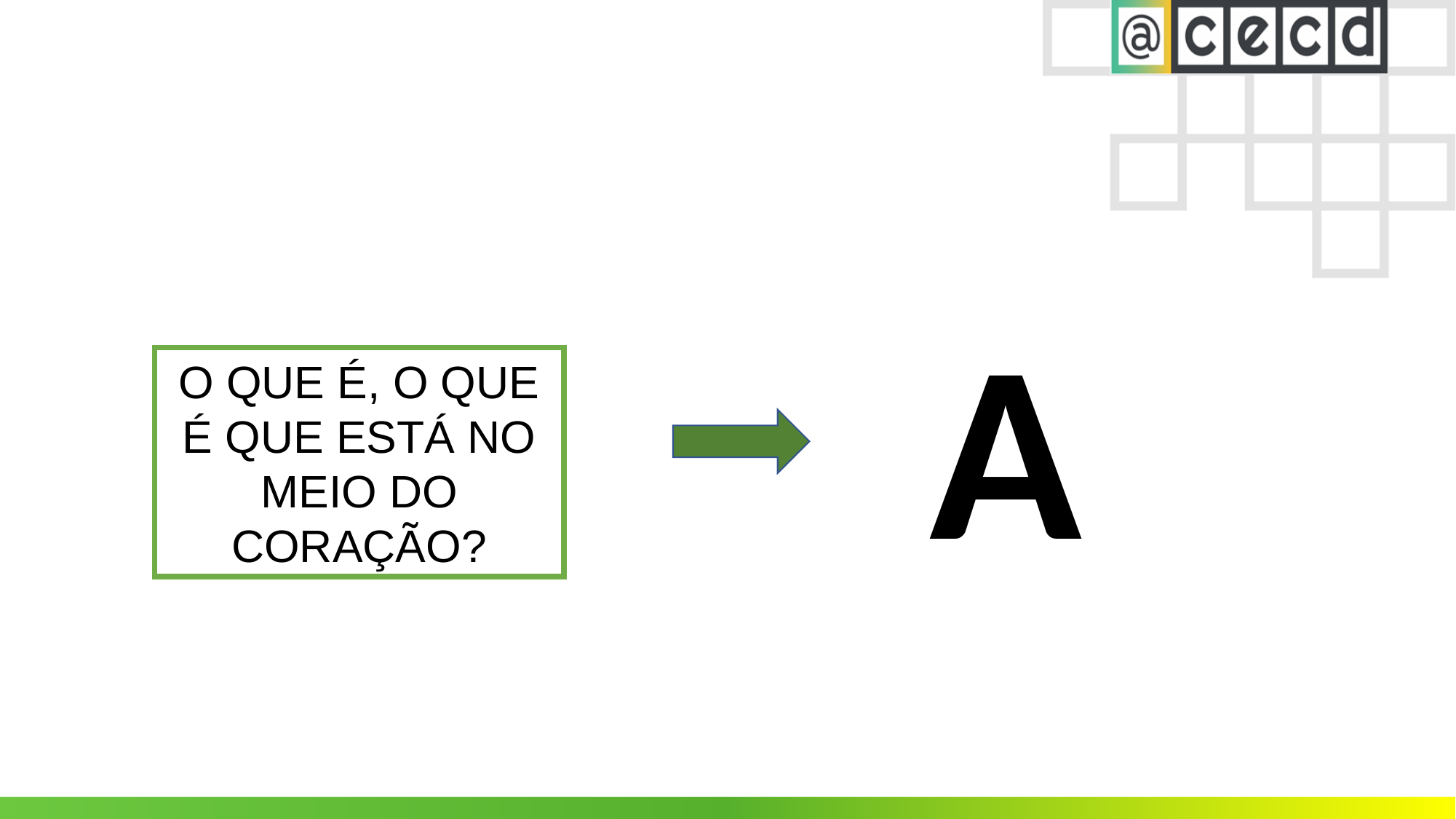

A
O QUE É, O QUE É QUE ESTÁ NO MEIO DO CORAÇÃO?